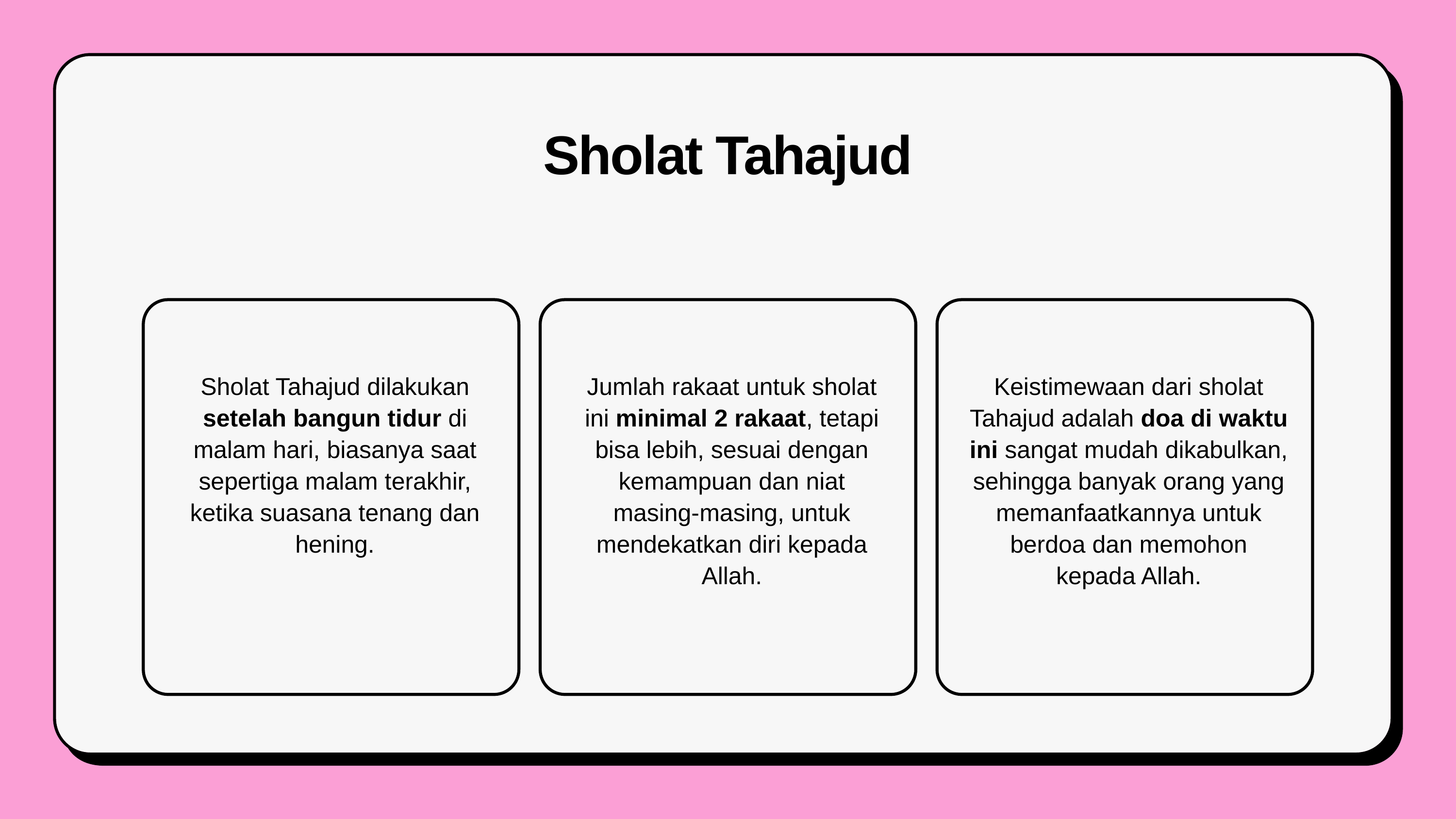

Sholat Tahajud

Sholat Tahajud dilakukan setelah bangun tidur di malam hari, biasanya saat sepertiga malam terakhir, ketika suasana tenang dan hening.
Jumlah rakaat untuk sholat ini minimal 2 rakaat, tetapi bisa lebih, sesuai dengan kemampuan dan niat masing-masing, untuk mendekatkan diri kepada Allah.
Keistimewaan dari sholat Tahajud adalah doa di waktu ini sangat mudah dikabulkan, sehingga banyak orang yang memanfaatkannya untuk berdoa dan memohon kepada Allah.